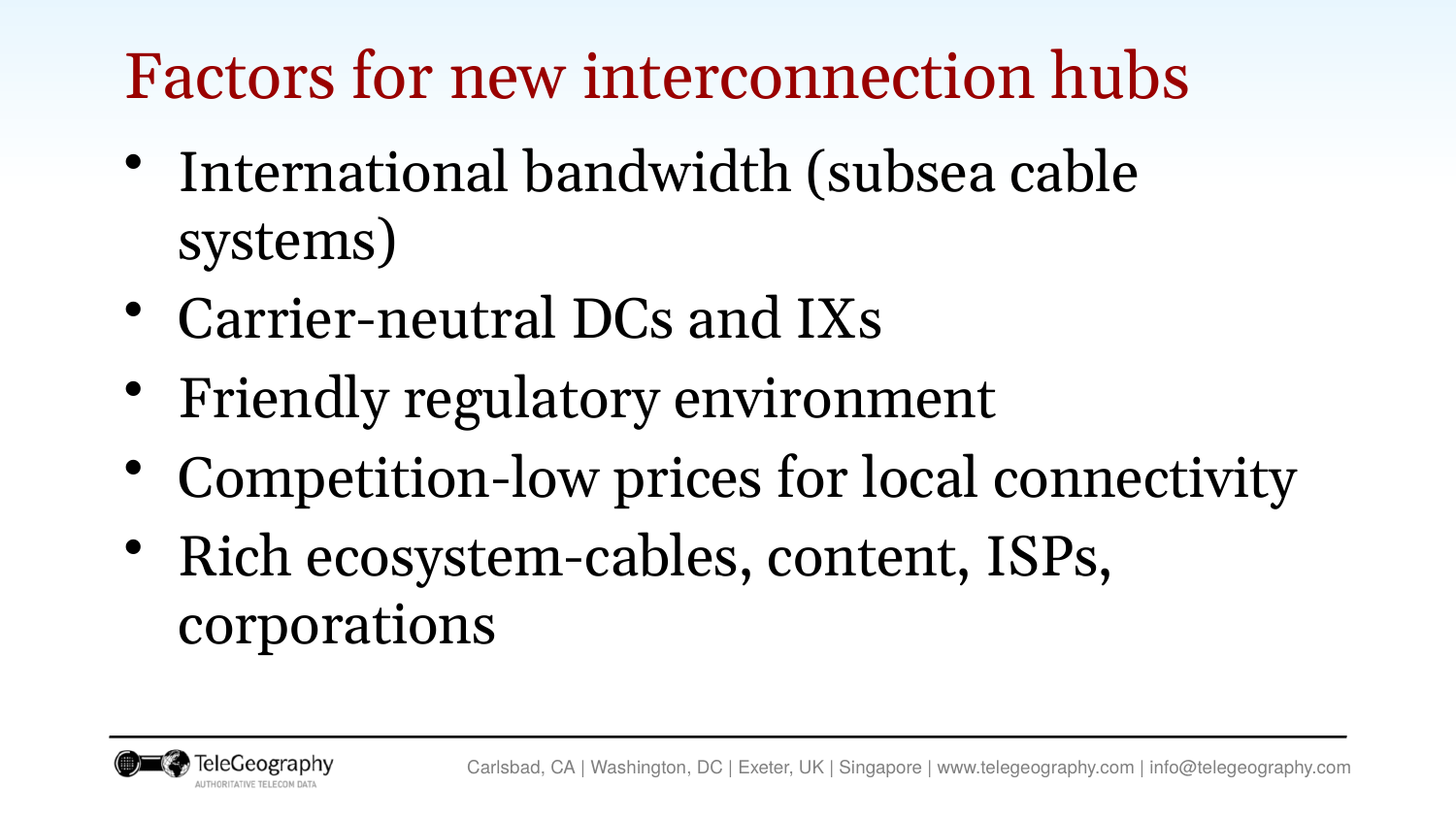

# Factors for new interconnection hubs
International bandwidth (subsea cable systems)
Carrier-neutral DCs and IXs
Friendly regulatory environment
Competition-low prices for local connectivity
Rich ecosystem-cables, content, ISPs, corporations